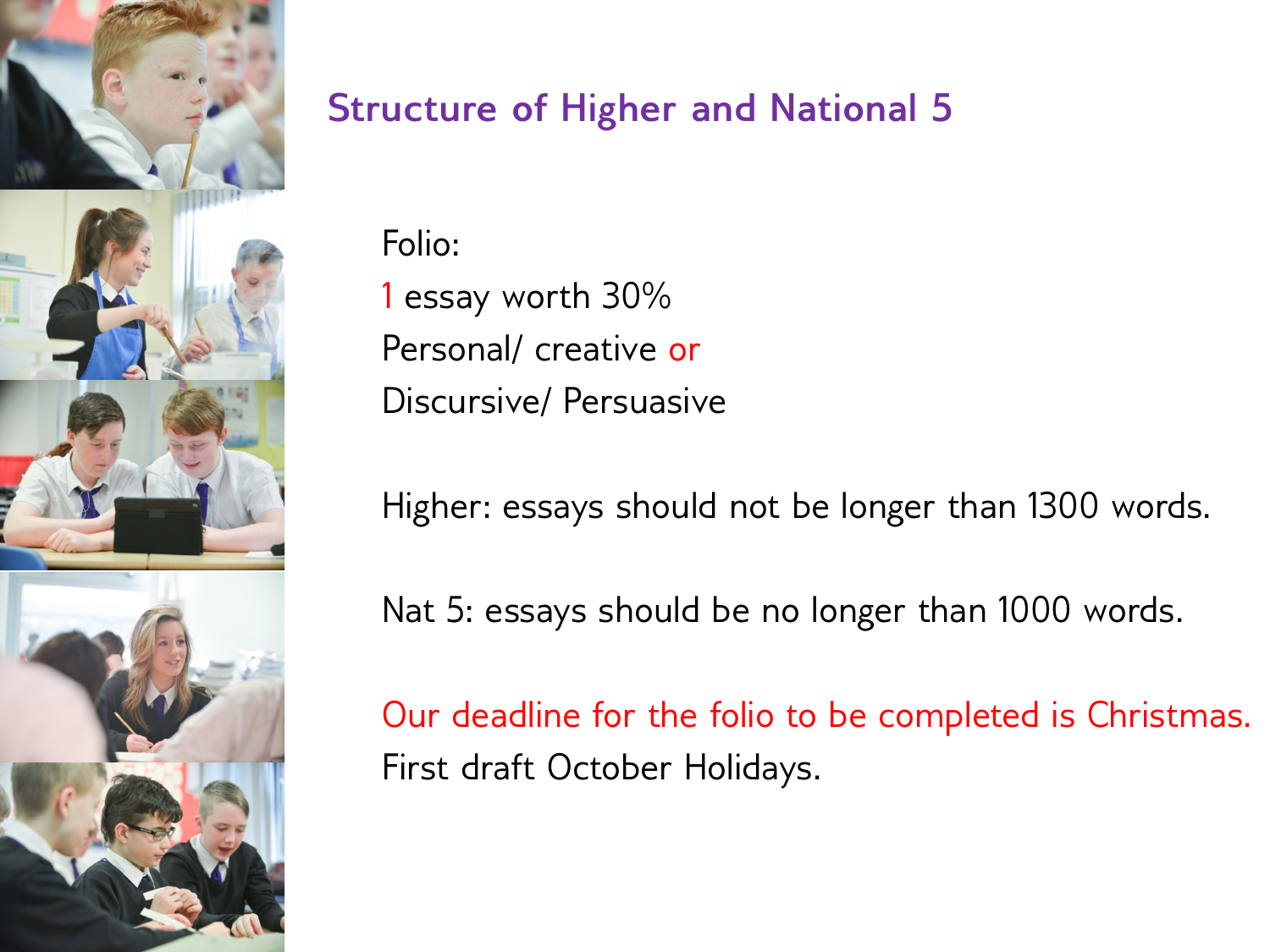

# Structure of Higher and National 5
Folio:
1 essay worth 30%
Personal/ creative or
Discursive/ Persuasive

Higher: essays should not be longer than 1300 words.

Nat 5: essays should be no longer than 1000 words.

Our deadline for the folio to be completed is Christmas.
First draft October Holidays.